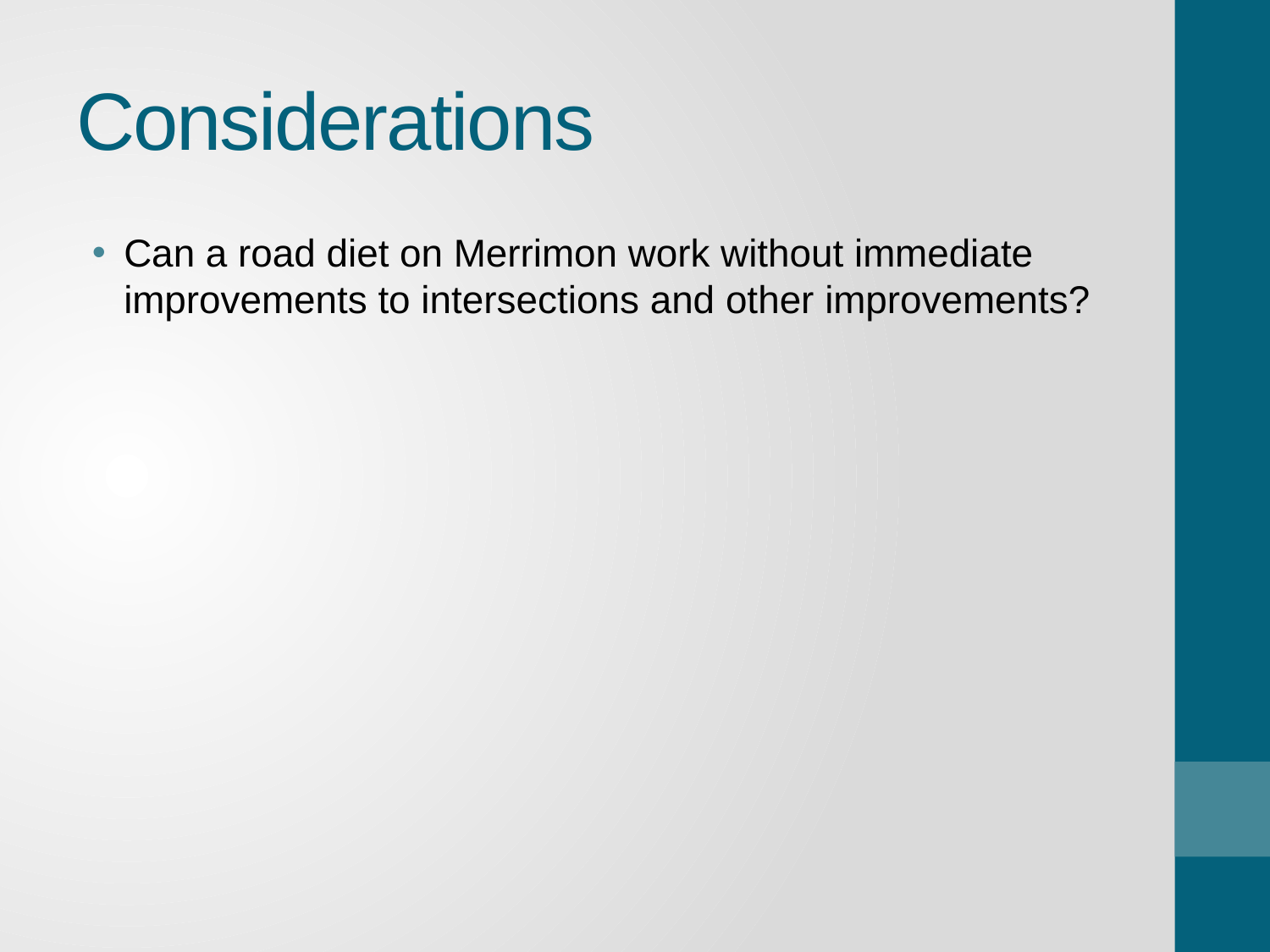

# Considerations
Can a road diet on Merrimon work without immediate improvements to intersections and other improvements?